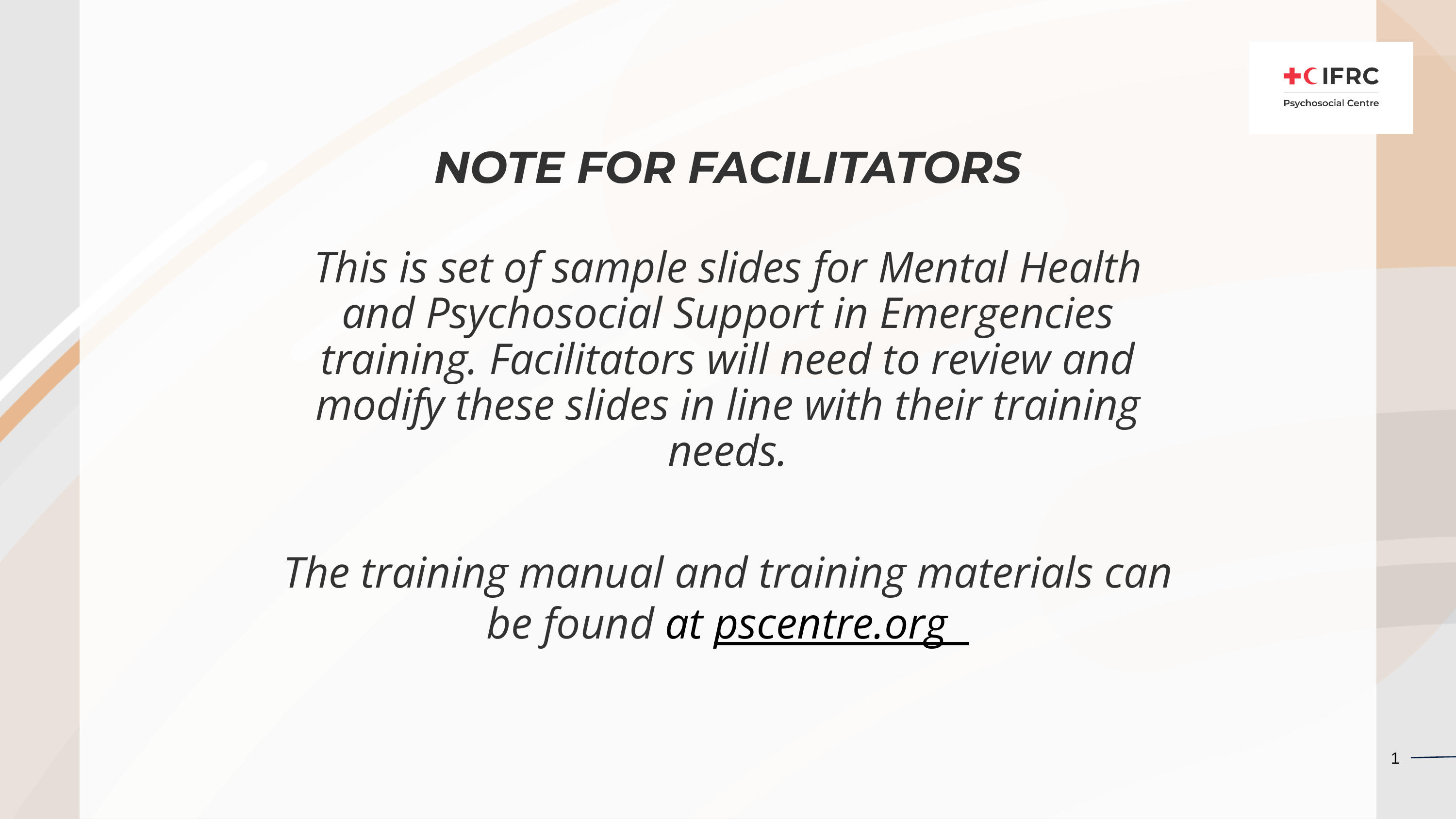

# NOTE FOR FACILITATORS
This is set of sample slides for Mental Health and Psychosocial Support in Emergencies training. Facilitators will need to review and modify these slides in line with their training needs.

The training manual and training materials can be found at pscentre.org